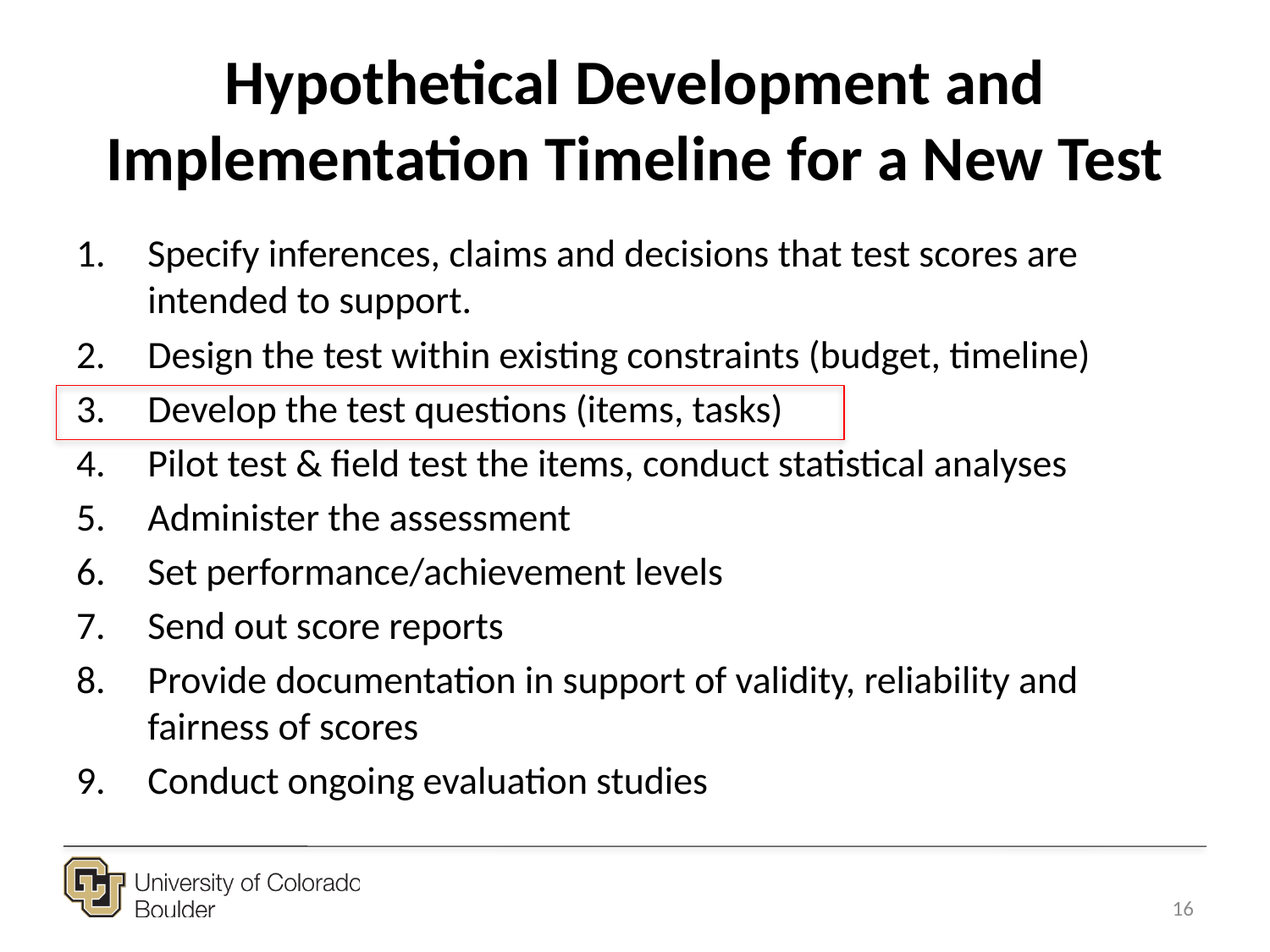

# Hypothetical Development and Implementation Timeline for a New Test
Specify inferences, claims and decisions that test scores are intended to support.
Design the test within existing constraints (budget, timeline)
Develop the test questions (items, tasks)
Pilot test & field test the items, conduct statistical analyses
Administer the assessment
Set performance/achievement levels
Send out score reports
Provide documentation in support of validity, reliability and fairness of scores
Conduct ongoing evaluation studies

16